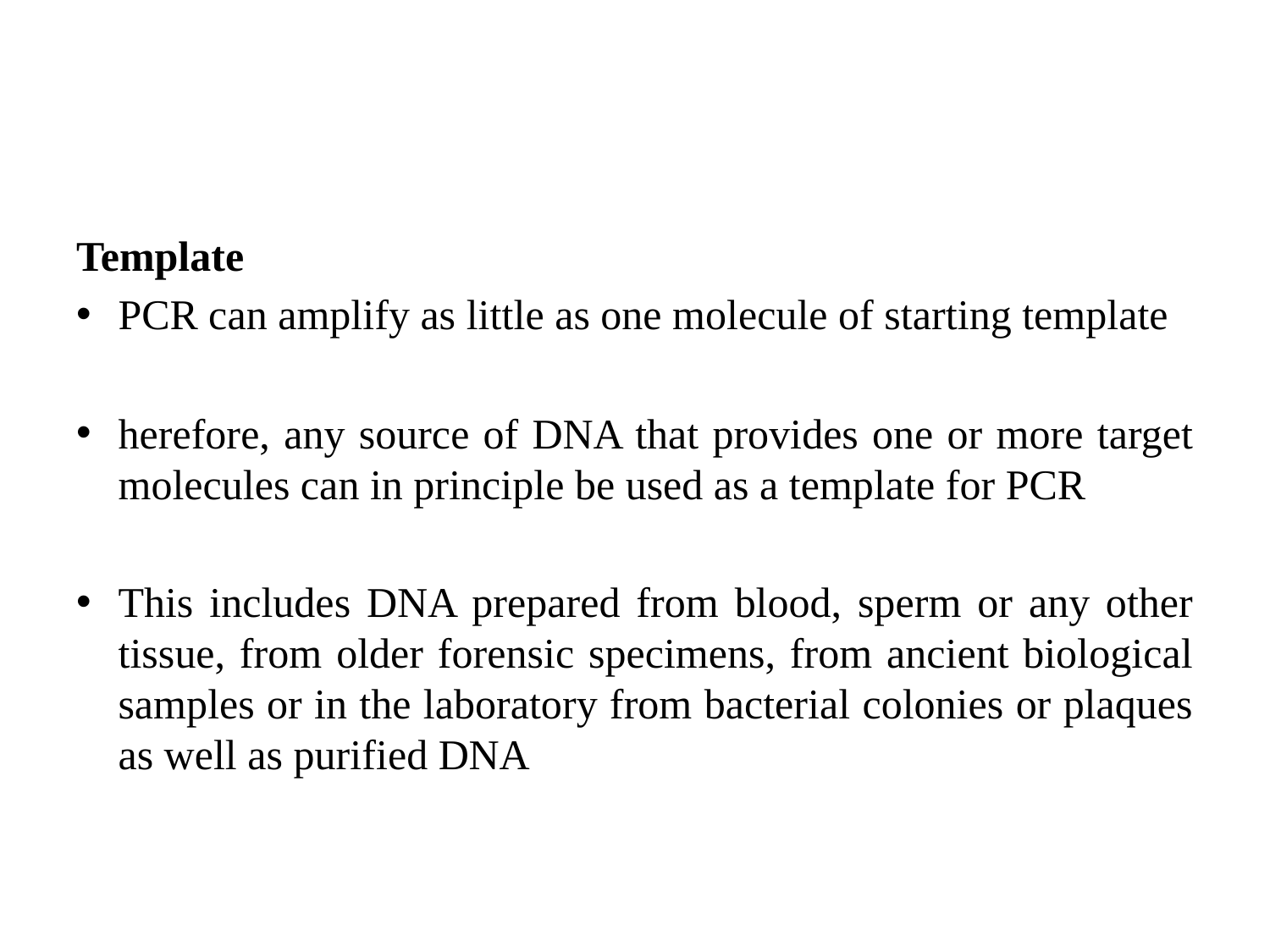

#
Template
PCR can amplify as little as one molecule of starting template

herefore, any source of DNA that provides one or more target molecules can in principle be used as a template for PCR

This includes DNA prepared from blood, sperm or any other tissue, from older forensic specimens, from ancient biological samples or in the laboratory from bacterial colonies or plaques as well as purified DNA